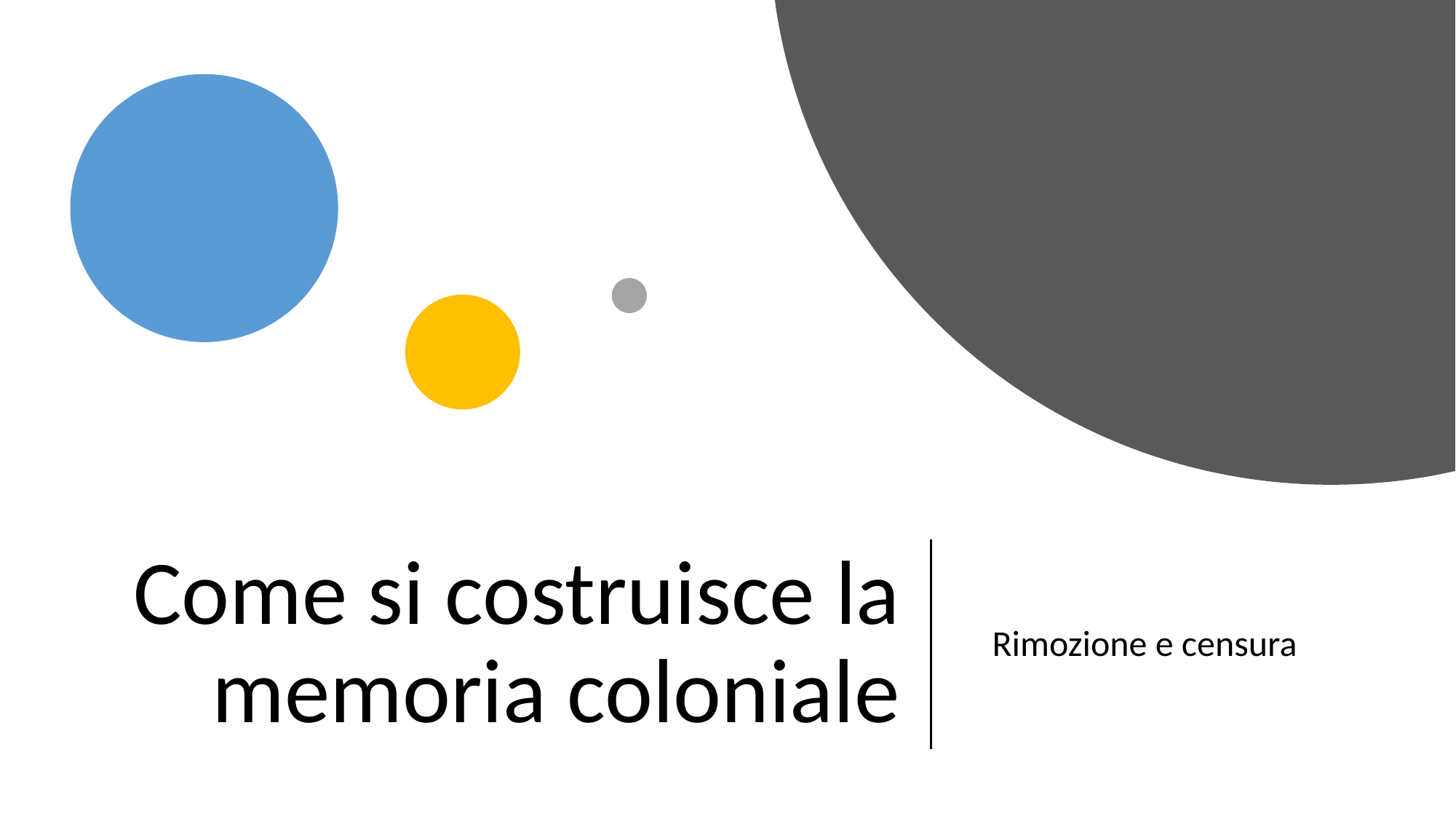

# Come si costruisce la memoria coloniale
Rimozione e censura